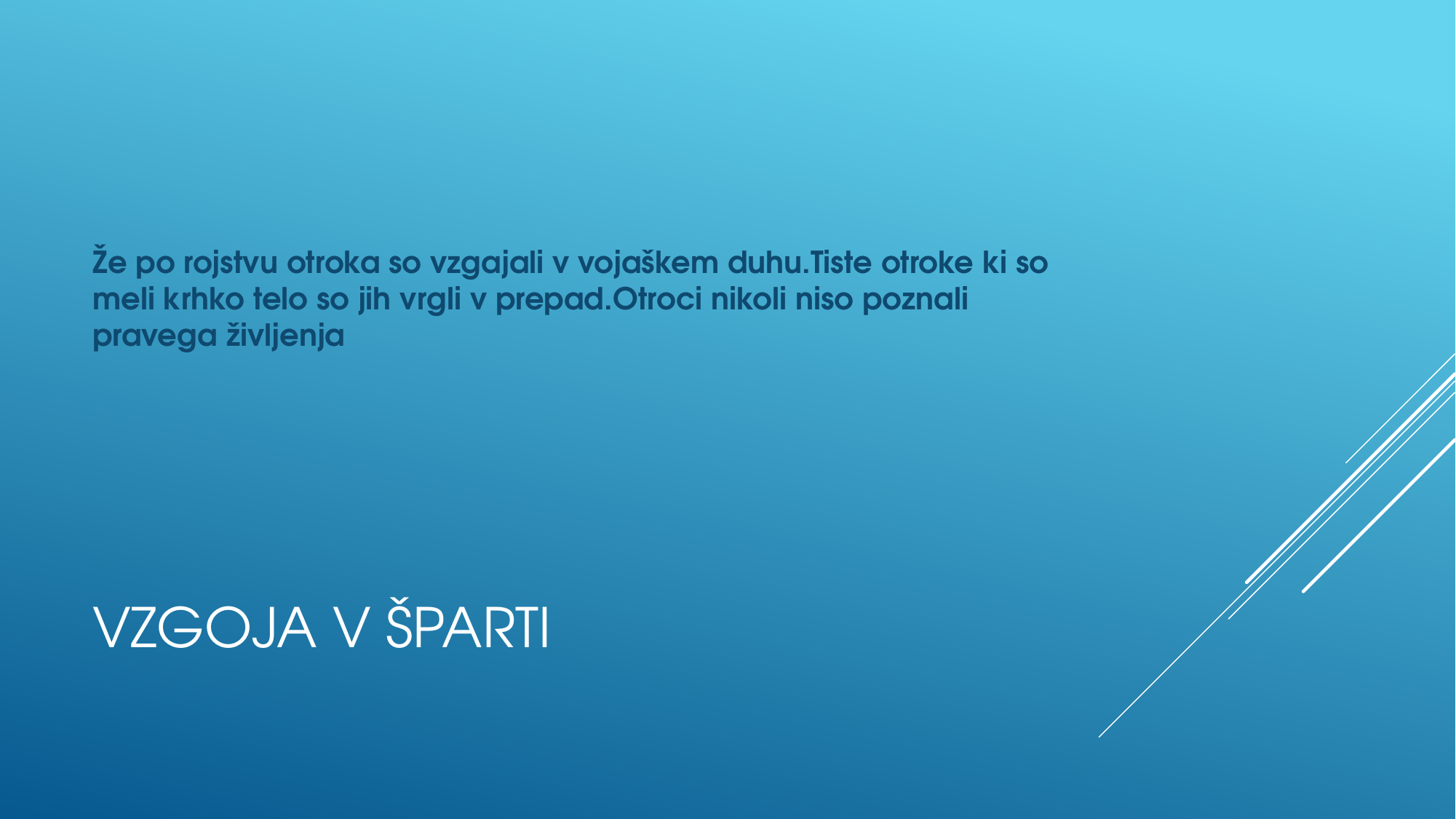

Že po rojstvu otroka so vzgajali v vojaškem duhu.Tiste otroke ki so meli krhko telo so jih vrgli v prepad.Otroci nikoli niso poznali pravega življenja
# Vzgoja v Šparti